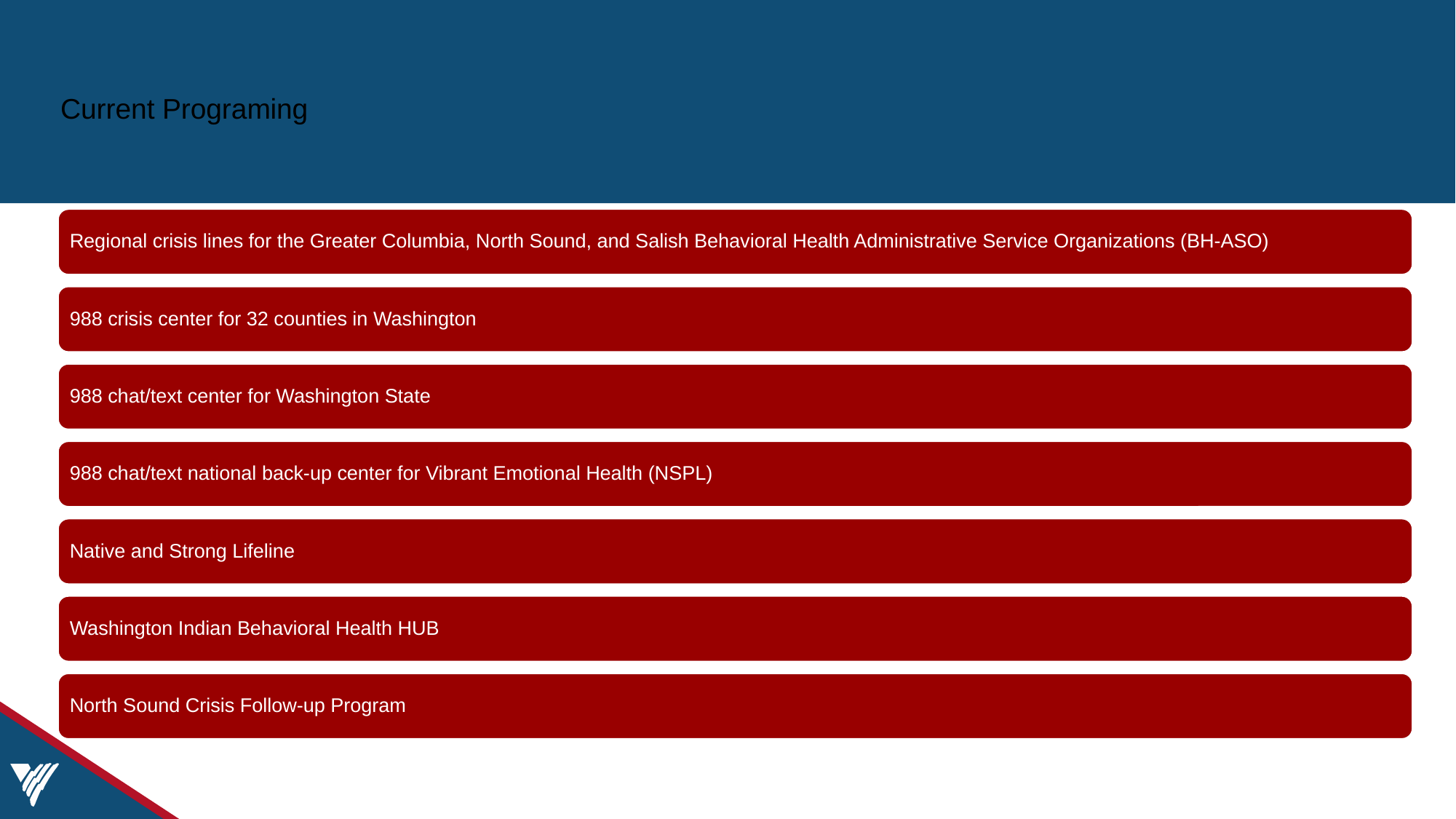

# Current Programing
Regional crisis lines for the Greater Columbia, North Sound, and Salish Behavioral Health Administrative Service Organizations (BH-ASO)
988 crisis center for 32 counties in Washington
988 chat/text center for Washington State
988 chat/text national back-up center for Vibrant Emotional Health (NSPL)
Native and Strong Lifeline
Washington Indian Behavioral Health HUB
North Sound Crisis Follow-up Program